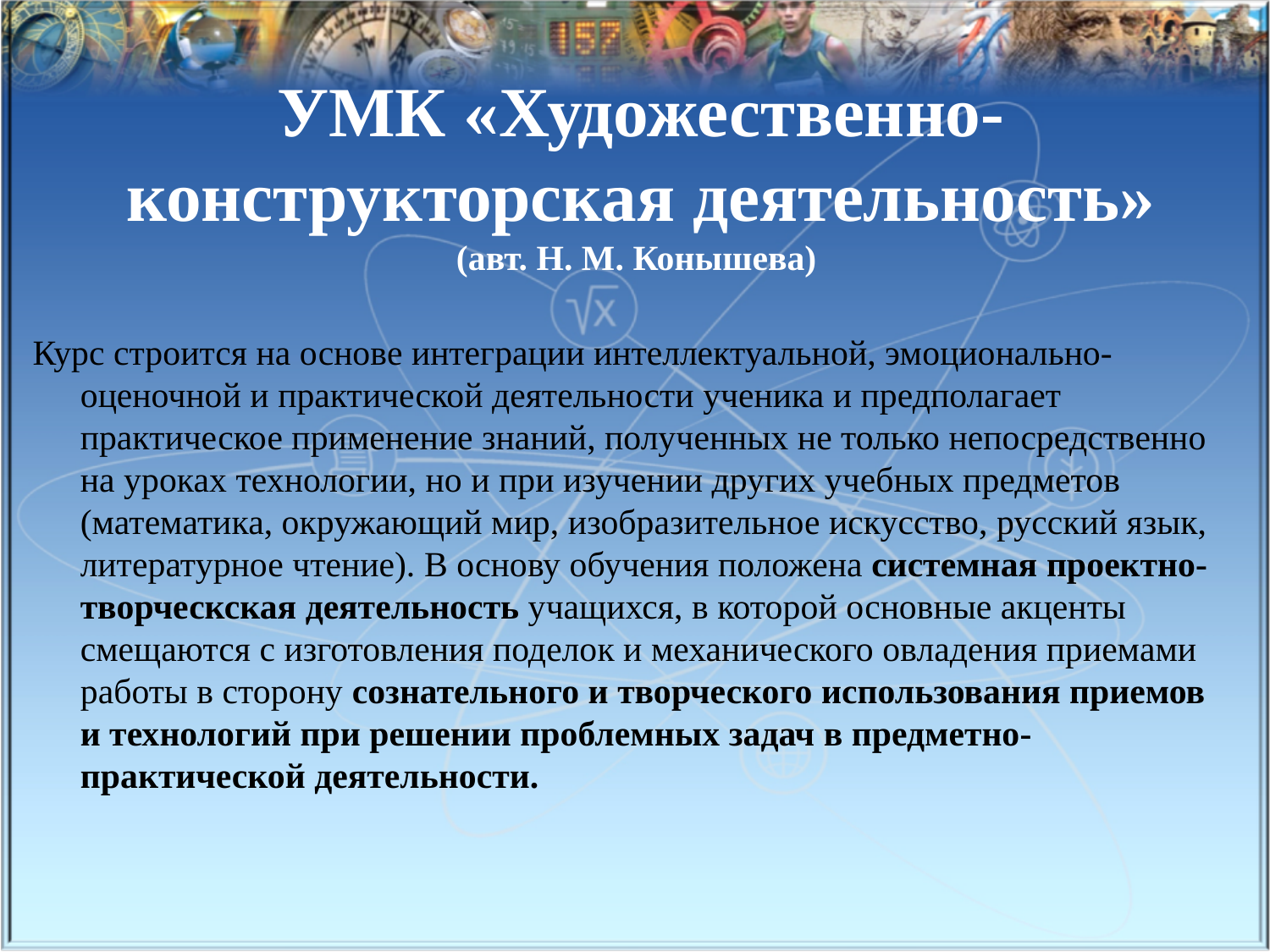

# УМК «Художественно-конструкторская деятельность» (авт. Н. М. Конышева)
Курс строится на основе интеграции интеллектуальной, эмоционально-оценочной и практической деятельности ученика и предполагает практическое применение знаний, полученных не только непосредственно на уроках технологии, но и при изучении других учебных предметов (математика, окружающий мир, изобразительное искусство, русский язык, литературное чтение). В основу обучения положена системная проектно-творческская деятельность учащихся, в которой основные акценты смещаются с изготовления поделок и механического овладения приемами работы в сторону сознательного и творческого использования приемов и технологий при решении проблемных задач в предметно-практической деятельности.